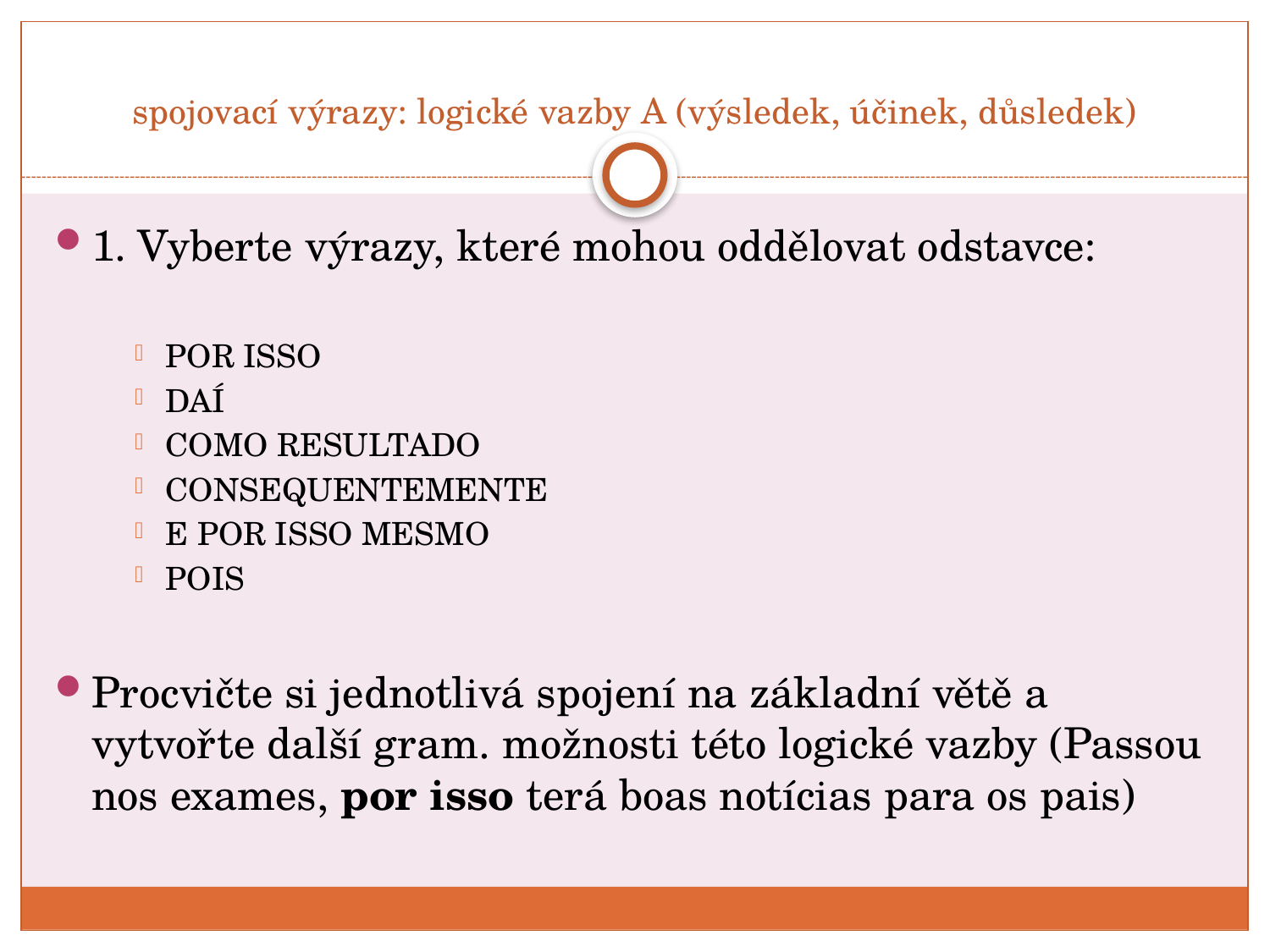

# spojovací výrazy: logické vazby A (výsledek, účinek, důsledek)
1. Vyberte výrazy, které mohou oddělovat odstavce:

POR ISSO
DAÍ
COMO RESULTADO
CONSEQUENTEMENTE
E POR ISSO MESMO
POIS

Procvičte si jednotlivá spojení na základní větě a vytvořte další gram. možnosti této logické vazby (Passou nos exames, por isso terá boas notícias para os pais)